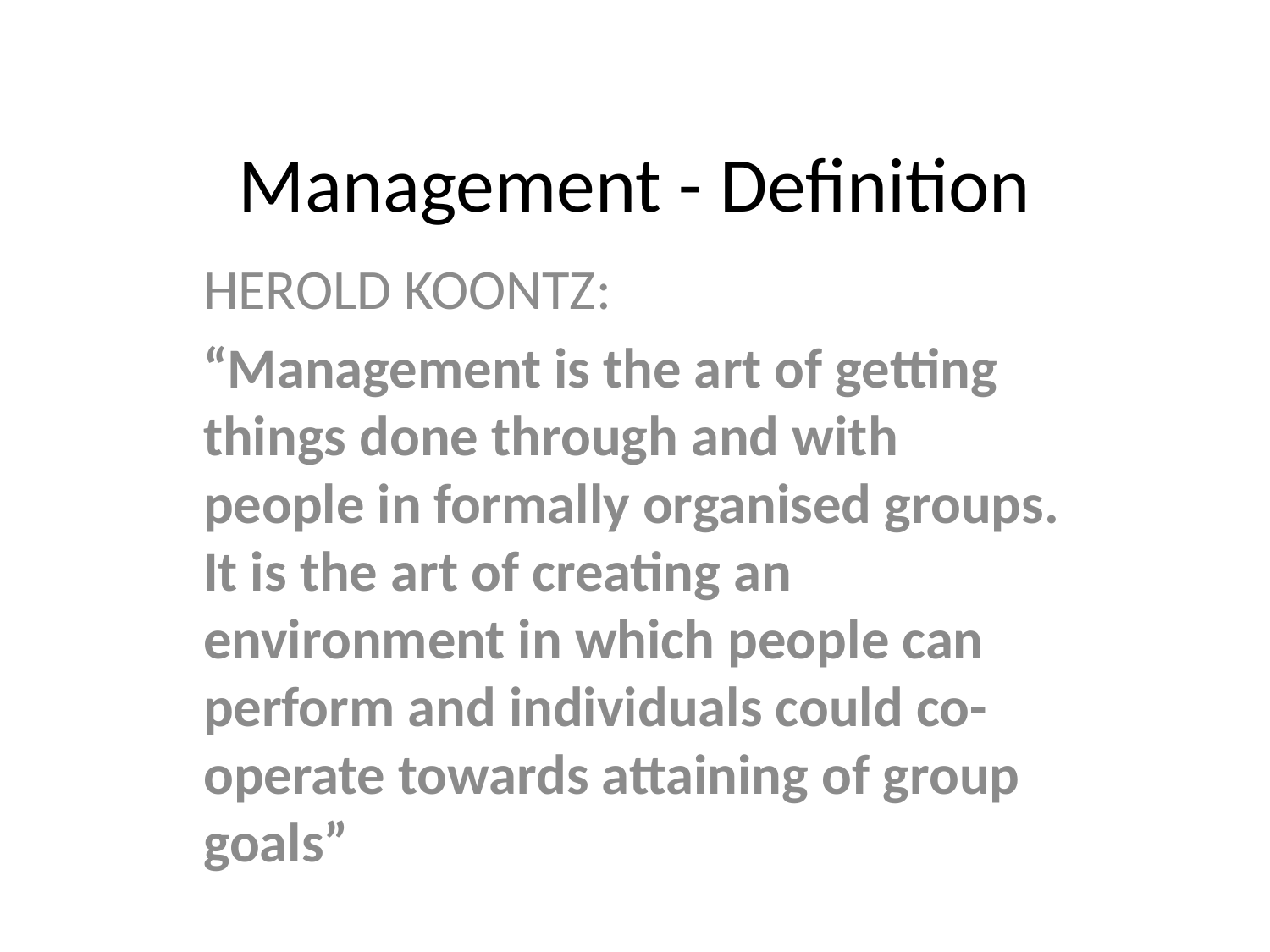

# Management - Definition
HEROLD KOONTZ:
“Management is the art of getting things done through and with people in formally organised groups. It is the art of creating an environment in which people can perform and individuals could co-operate towards attaining of group goals”